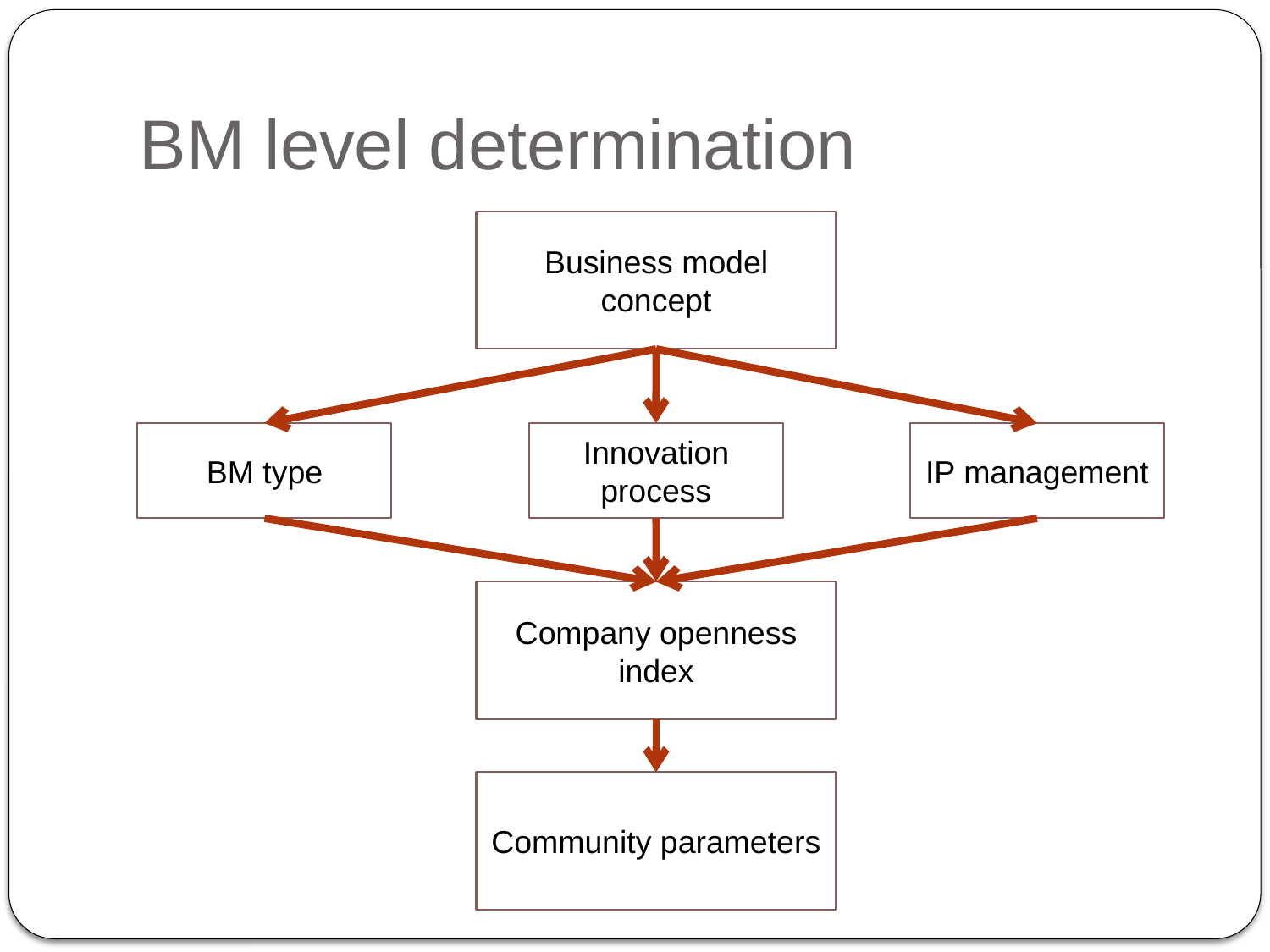

# BM level determination
Business model concept
BM type
Innovation process
IP management
Company openness index
Community parameters